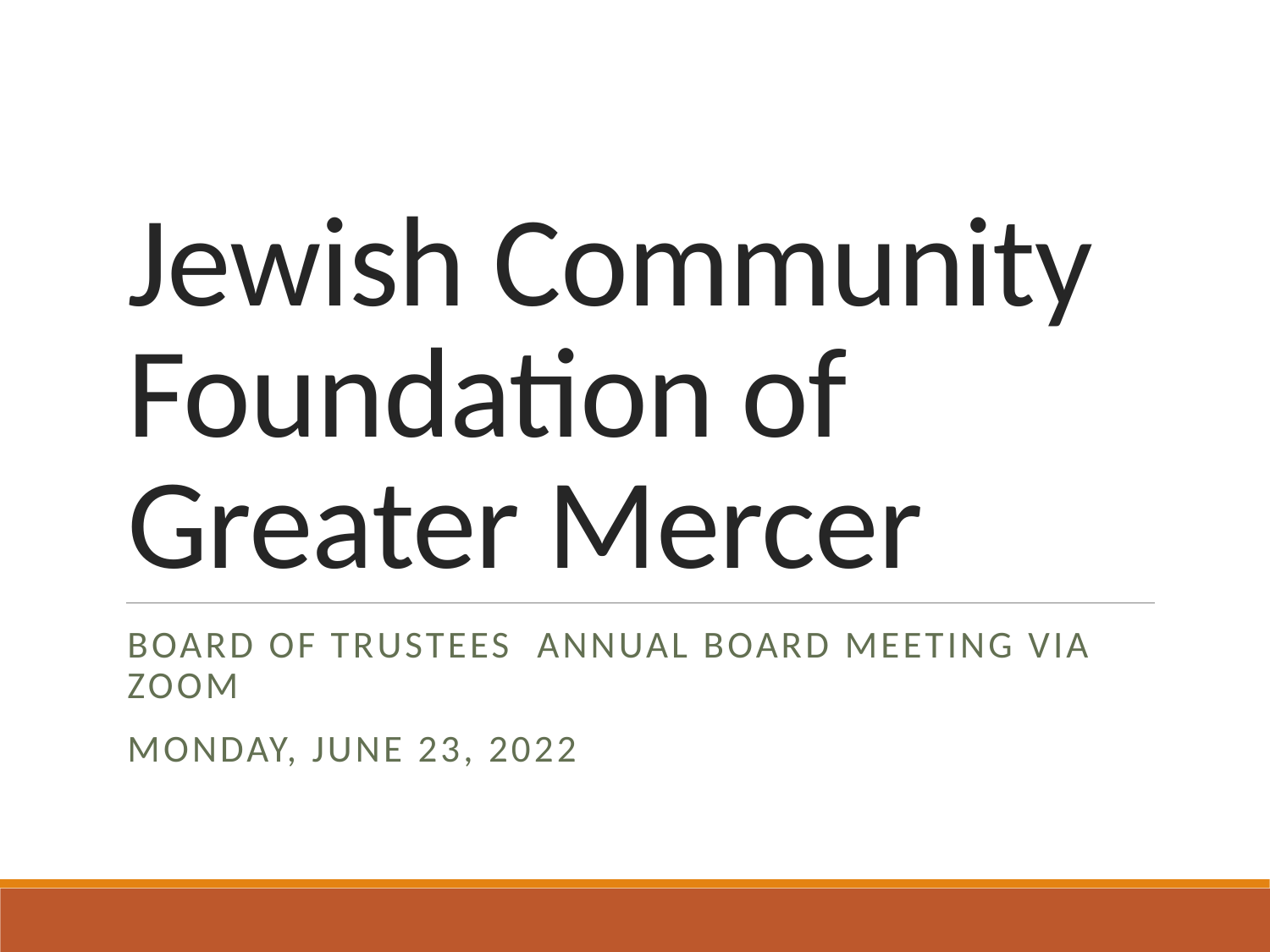

# Jewish Community Foundation of Greater Mercer
Board of Trustees  annual Board Meeting via zoom
Monday, June 23, 2022